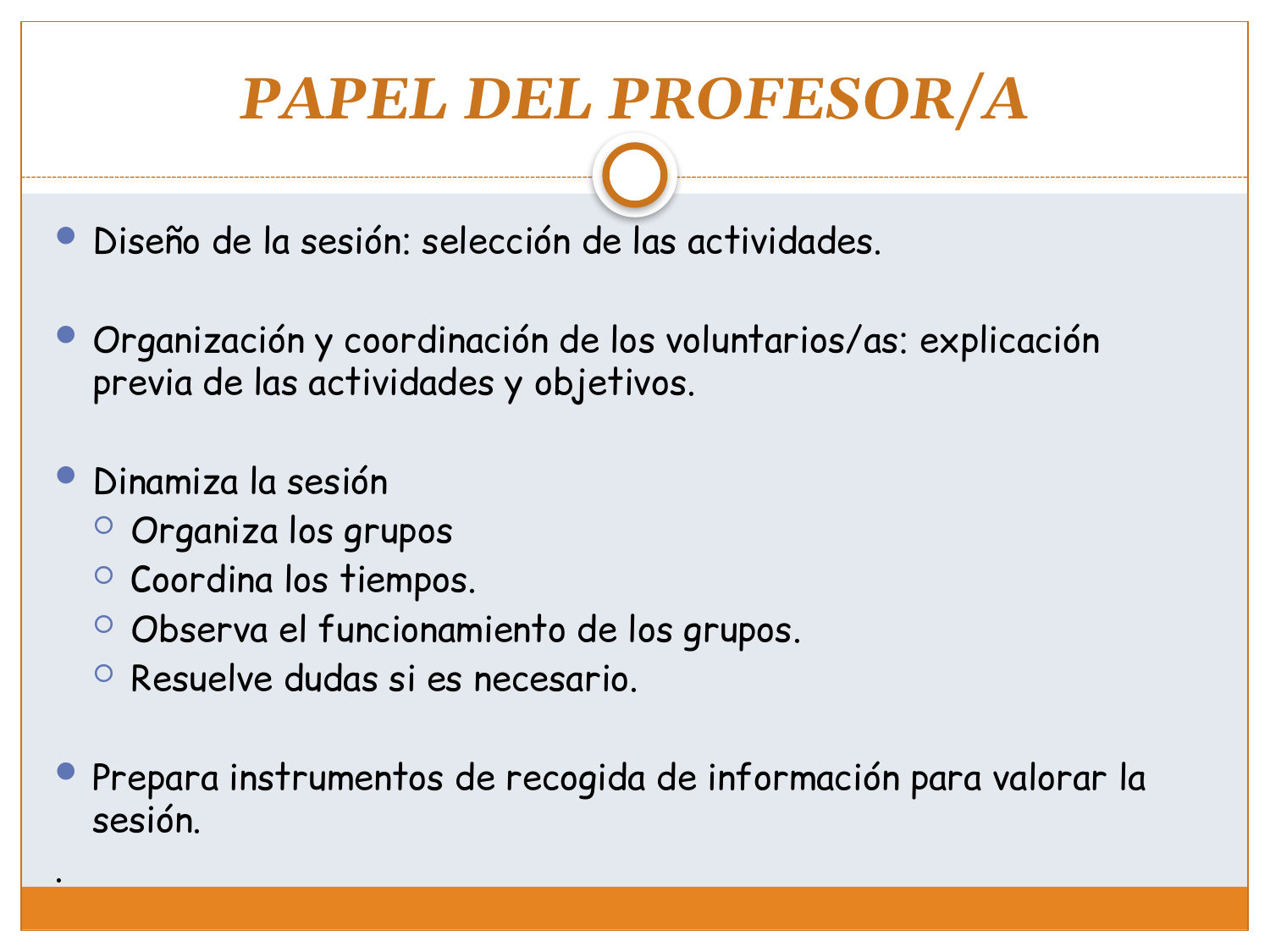

# PAPEL DEL PROFESOR/A
Diseño de la sesión: selección de las actividades.

Organización y coordinación de los voluntarios/as: explicación previa de las actividades y objetivos.

Dinamiza la sesión
Organiza los grupos
Coordina los tiempos.
Observa el funcionamiento de los grupos.
Resuelve dudas si es necesario.

Prepara instrumentos de recogida de información para valorar la sesión.
.